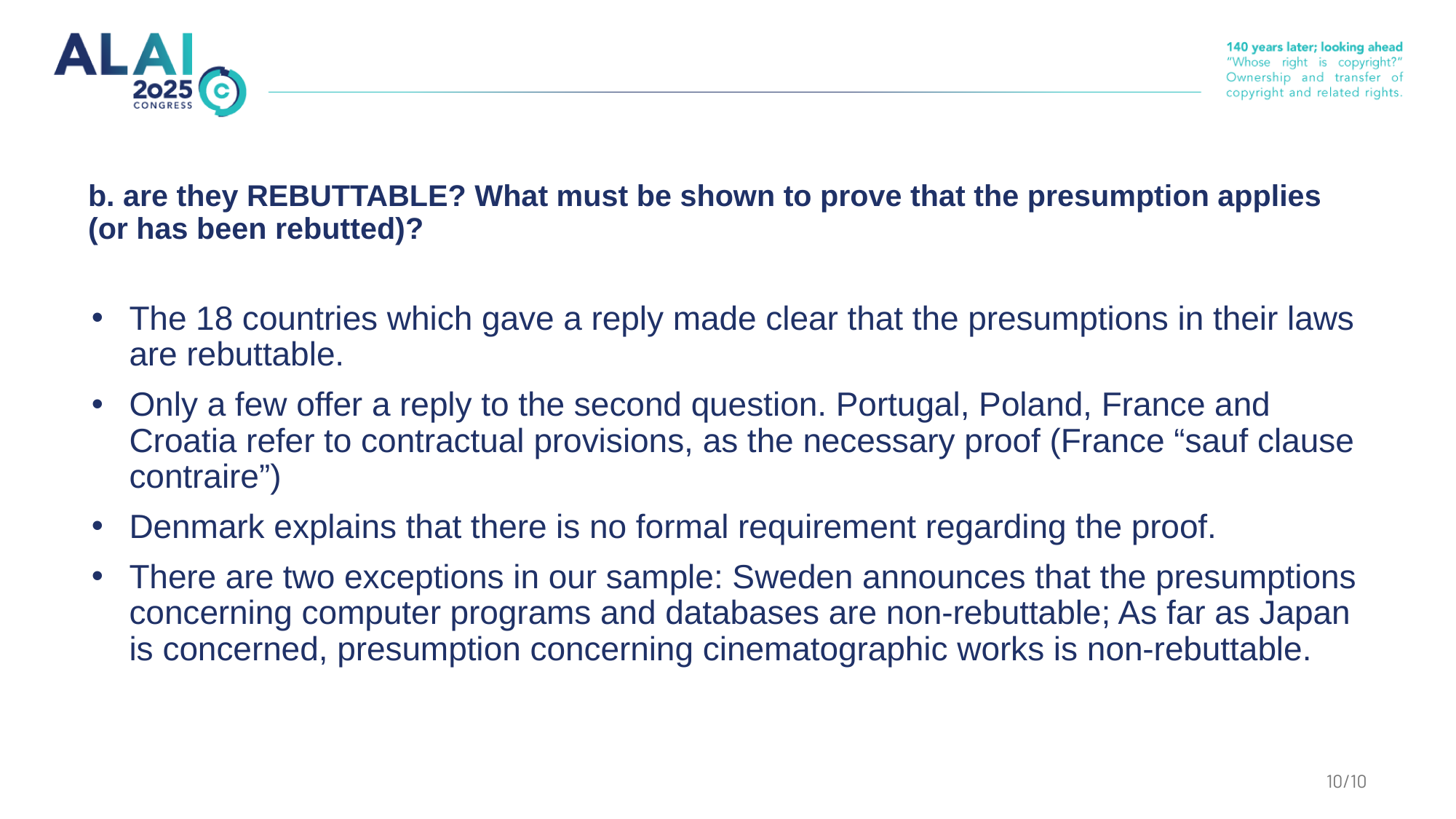

# b. are they REBUTTABLE? What must be shown to prove that the presumption applies (or has been rebutted)?
The 18 countries which gave a reply made clear that the presumptions in their laws are rebuttable.
Only a few offer a reply to the second question. Portugal, Poland, France and Croatia refer to contractual provisions, as the necessary proof (France “sauf clause contraire”)
Denmark explains that there is no formal requirement regarding the proof.
There are two exceptions in our sample: Sweden announces that the presumptions concerning computer programs and databases are non-rebuttable; As far as Japan is concerned, presumption concerning cinematographic works is non-rebuttable.

10/10